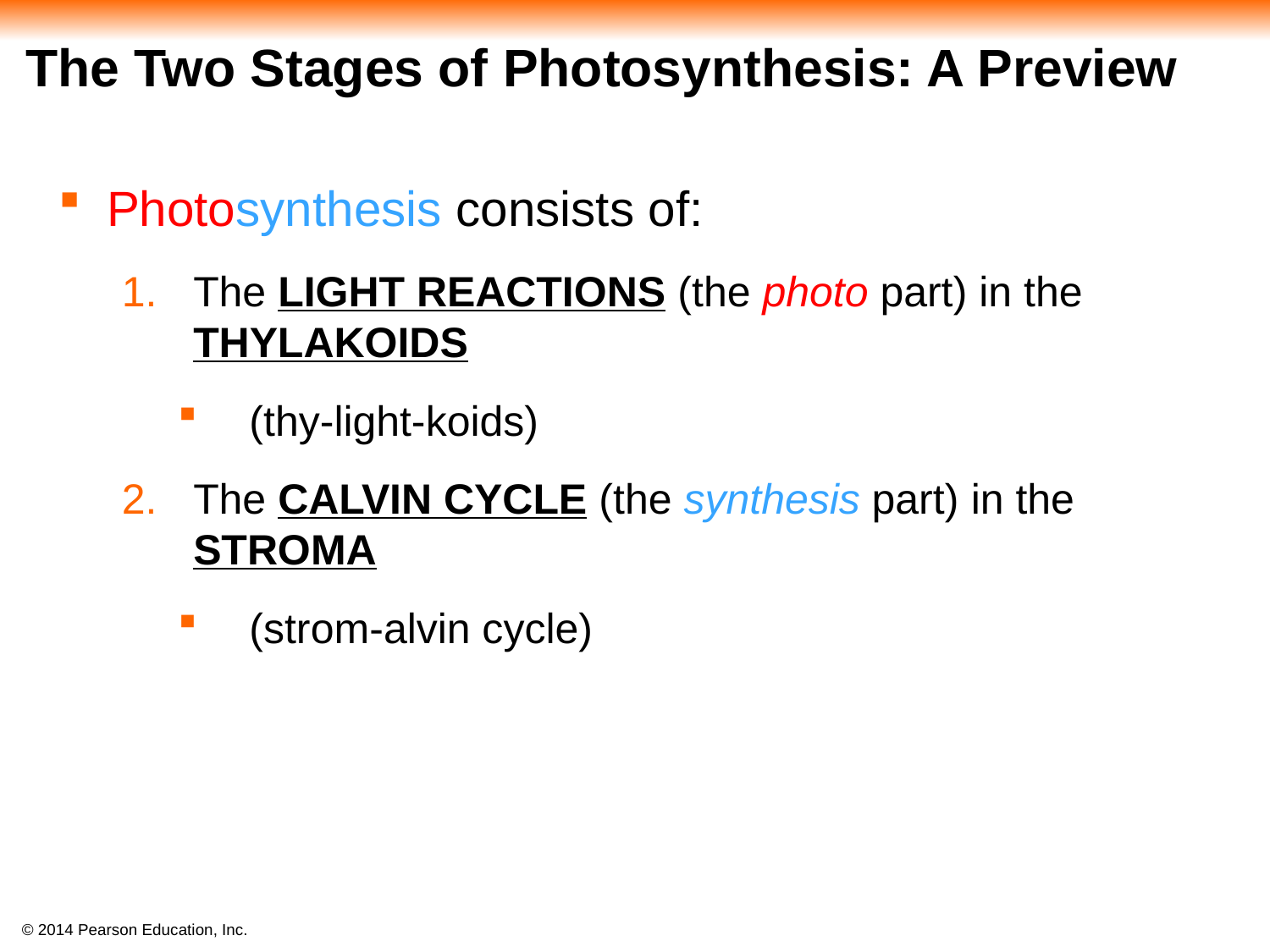

# The Two Stages of Photosynthesis: A Preview
Photosynthesis consists of:
The LIGHT REACTIONS (the photo part) in the THYLAKOIDS
(thy-light-koids)
The CALVIN CYCLE (the synthesis part) in the STROMA
(strom-alvin cycle)